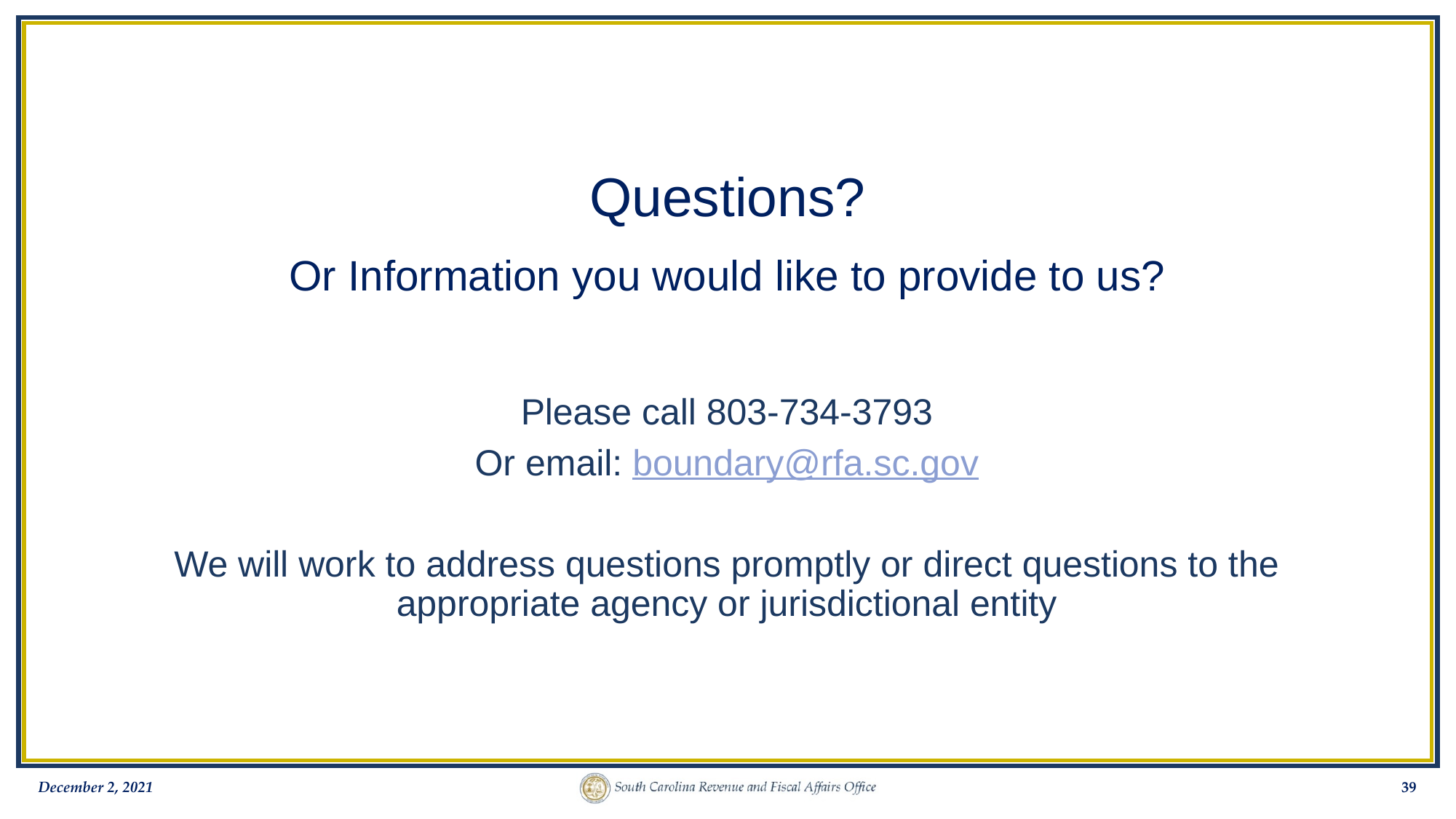

# Questions? Or Information you would like to provide to us?
Please call 803-734-3793
Or email: boundary@rfa.sc.gov

We will work to address questions promptly or direct questions to the appropriate agency or jurisdictional entity

December 2, 2021
39